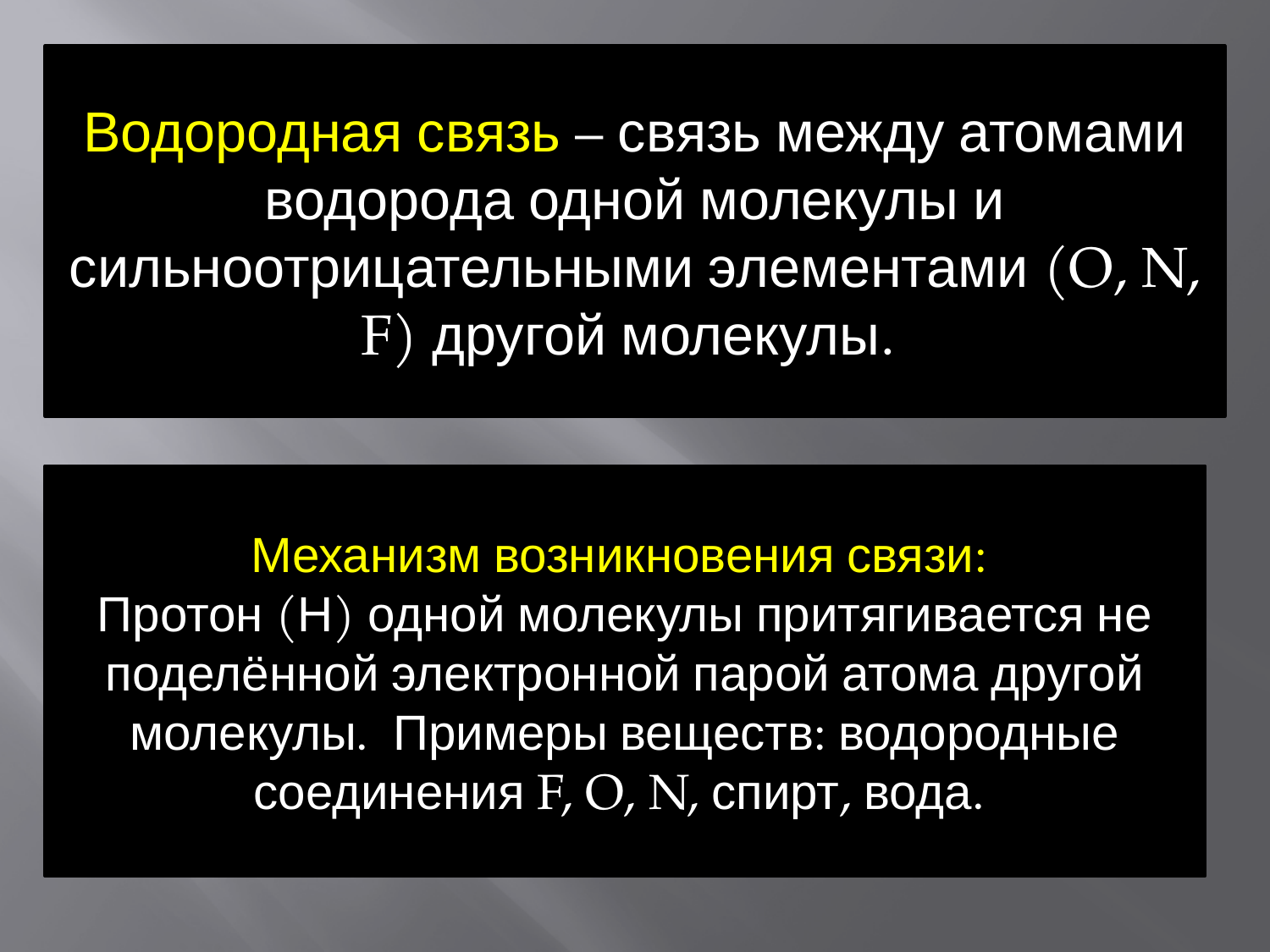

Водородная связь – связь между атомами водорода одной молекулы и сильноотрицательными элементами (O, N, F) другой молекулы.
Механизм возникновения связи:
Протон (Н) одной молекулы притягивается не поделённой электронной парой атома другой молекулы.  Примеры веществ: водородные соединения F, O, N, спирт, вода.